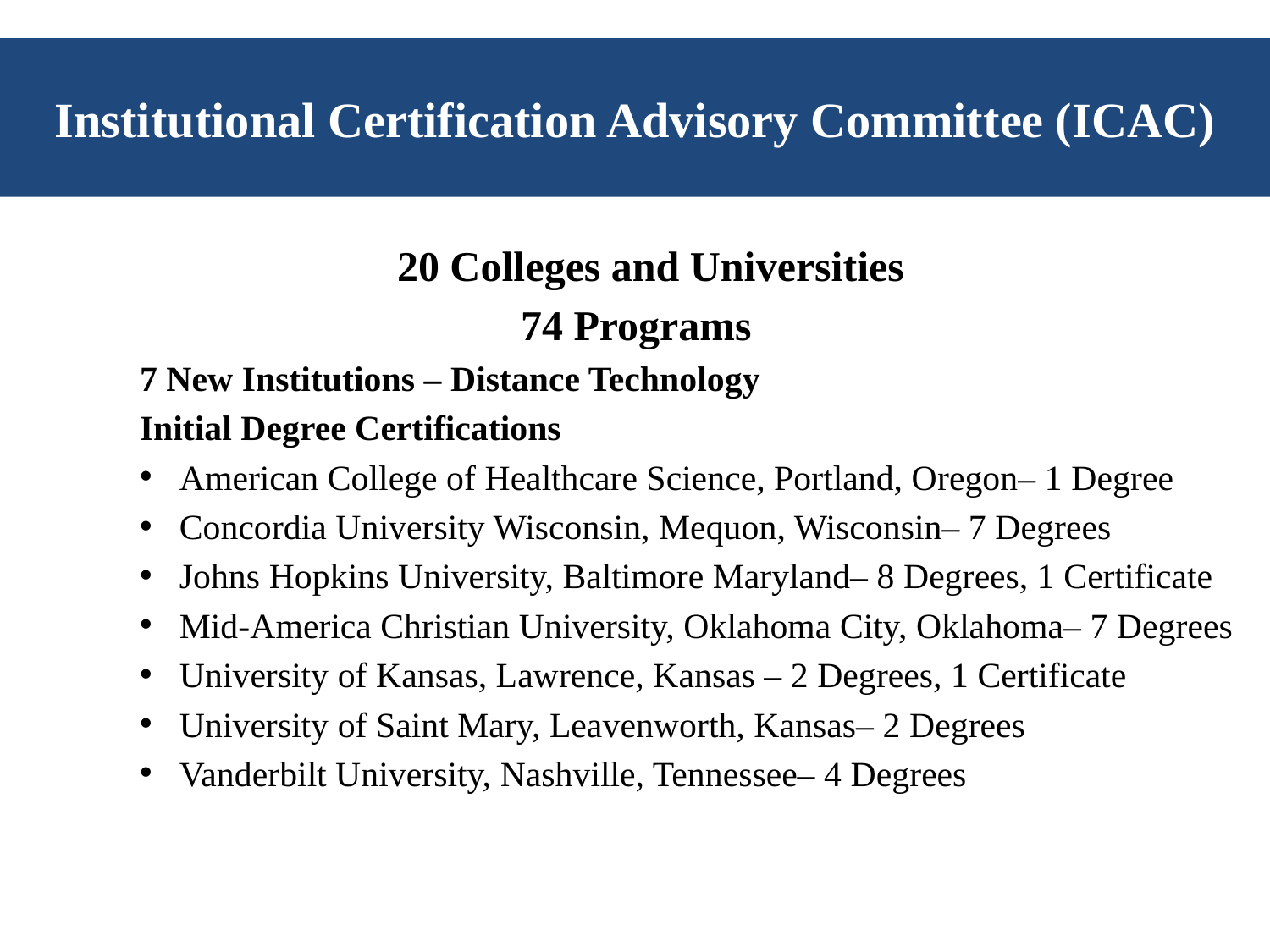

# Institutional Certification Advisory Committee (ICAC)
20 Colleges and Universities
			      74 Programs
7 New Institutions – Distance Technology
Initial Degree Certifications
American College of Healthcare Science, Portland, Oregon– 1 Degree
Concordia University Wisconsin, Mequon, Wisconsin– 7 Degrees
Johns Hopkins University, Baltimore Maryland– 8 Degrees, 1 Certificate
Mid-America Christian University, Oklahoma City, Oklahoma– 7 Degrees
University of Kansas, Lawrence, Kansas – 2 Degrees, 1 Certificate
University of Saint Mary, Leavenworth, Kansas– 2 Degrees
Vanderbilt University, Nashville, Tennessee– 4 Degrees